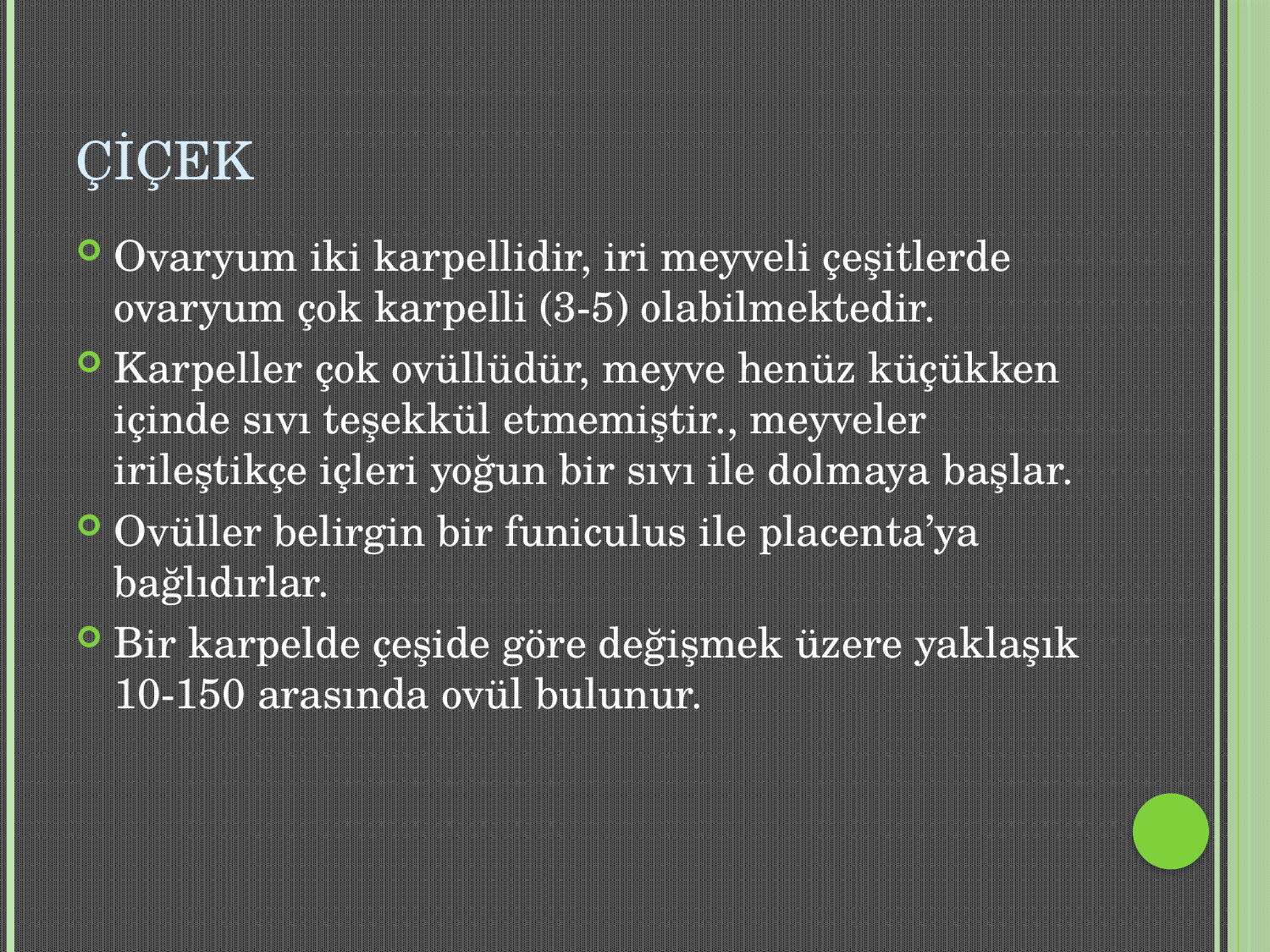

# Çiçek
Ovaryum iki karpellidir, iri meyveli çeşitlerde ovaryum çok karpelli (3-5) olabilmektedir.
Karpeller çok ovüllüdür, meyve henüz küçükken içinde sıvı teşekkül etmemiştir., meyveler irileştikçe içleri yoğun bir sıvı ile dolmaya başlar.
Ovüller belirgin bir funiculus ile placenta’ya bağlıdırlar.
Bir karpelde çeşide göre değişmek üzere yaklaşık 10-150 arasında ovül bulunur.